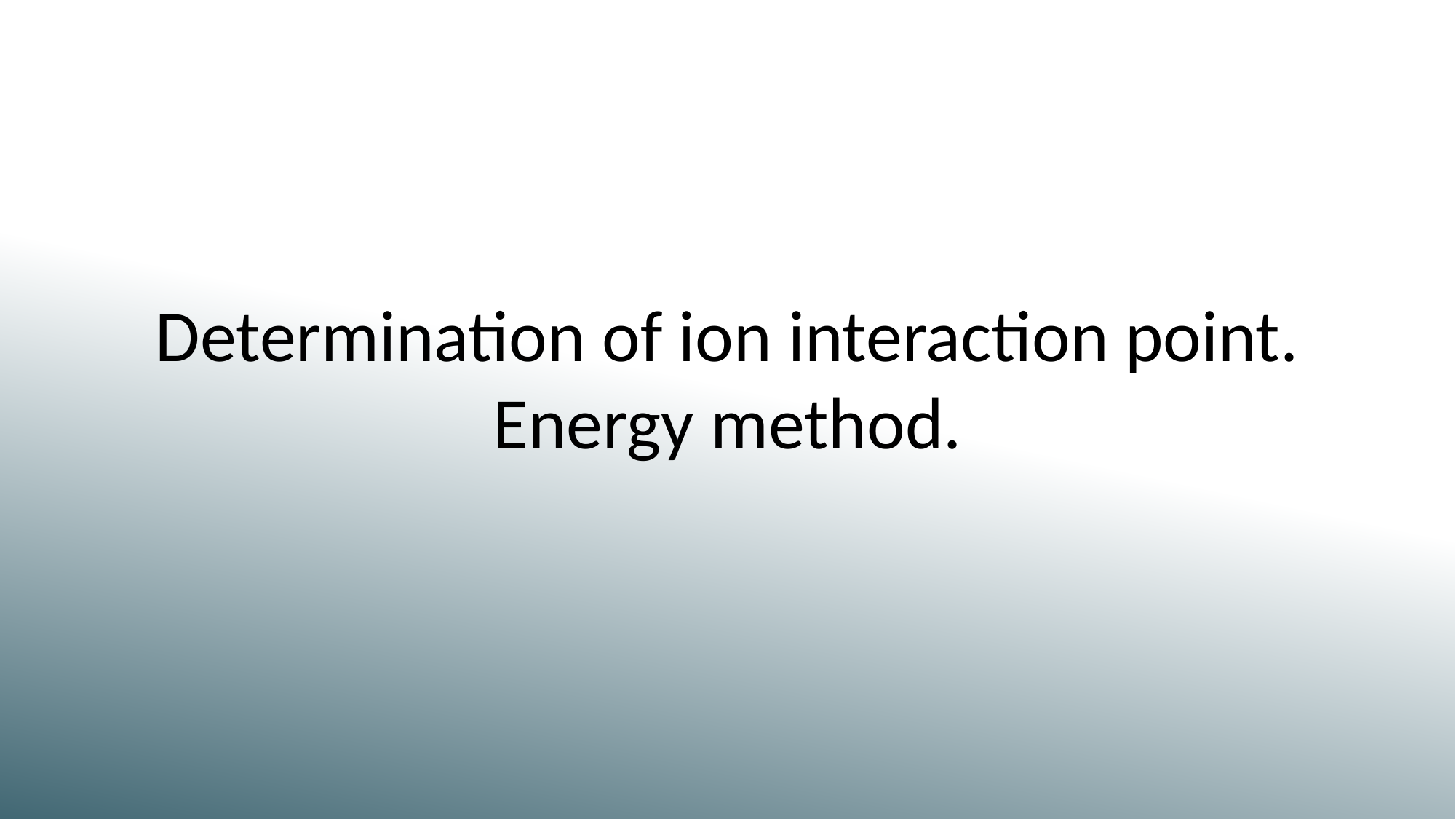

Determination of ion interaction point.
Energy method.